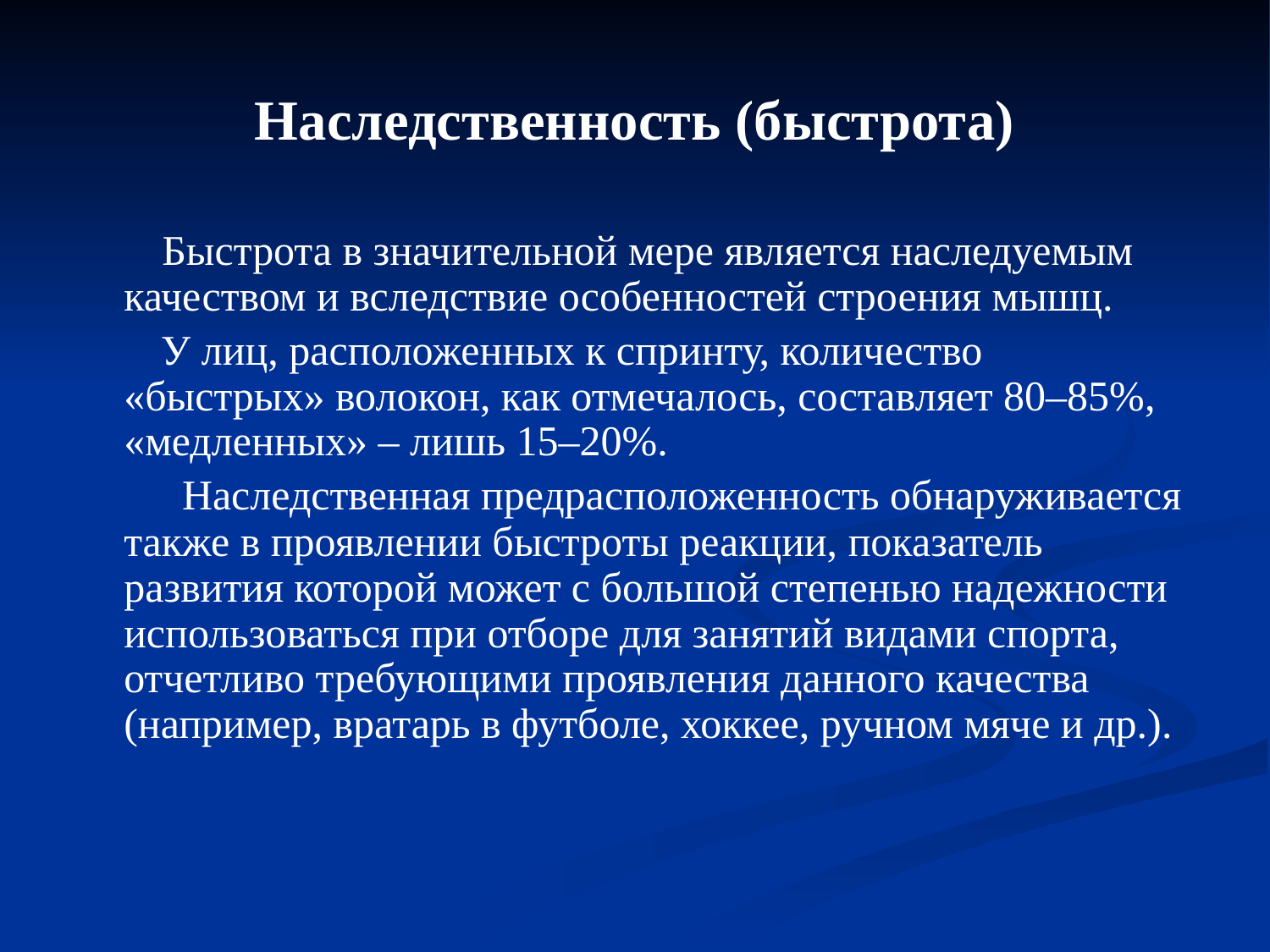

# Наследственность (быстрота)
         Быстрота в значительной мере является наследуемым качеством и вследствие особенностей строения мышц.
        У лиц, расположенных к спринту, количество «быстрых» волокон, как отмечалось, составляет 80–85%, «медленных» – лишь 15–20%.
          Наследственная предрасположенность обнаруживается также в проявлении быстроты реакции, показатель развития которой может с большой степенью надежности использоваться при отборе для занятий видами спорта, отчетливо требующими проявления данного качества (например, вратарь в футболе, хоккее, ручном мяче и др.).